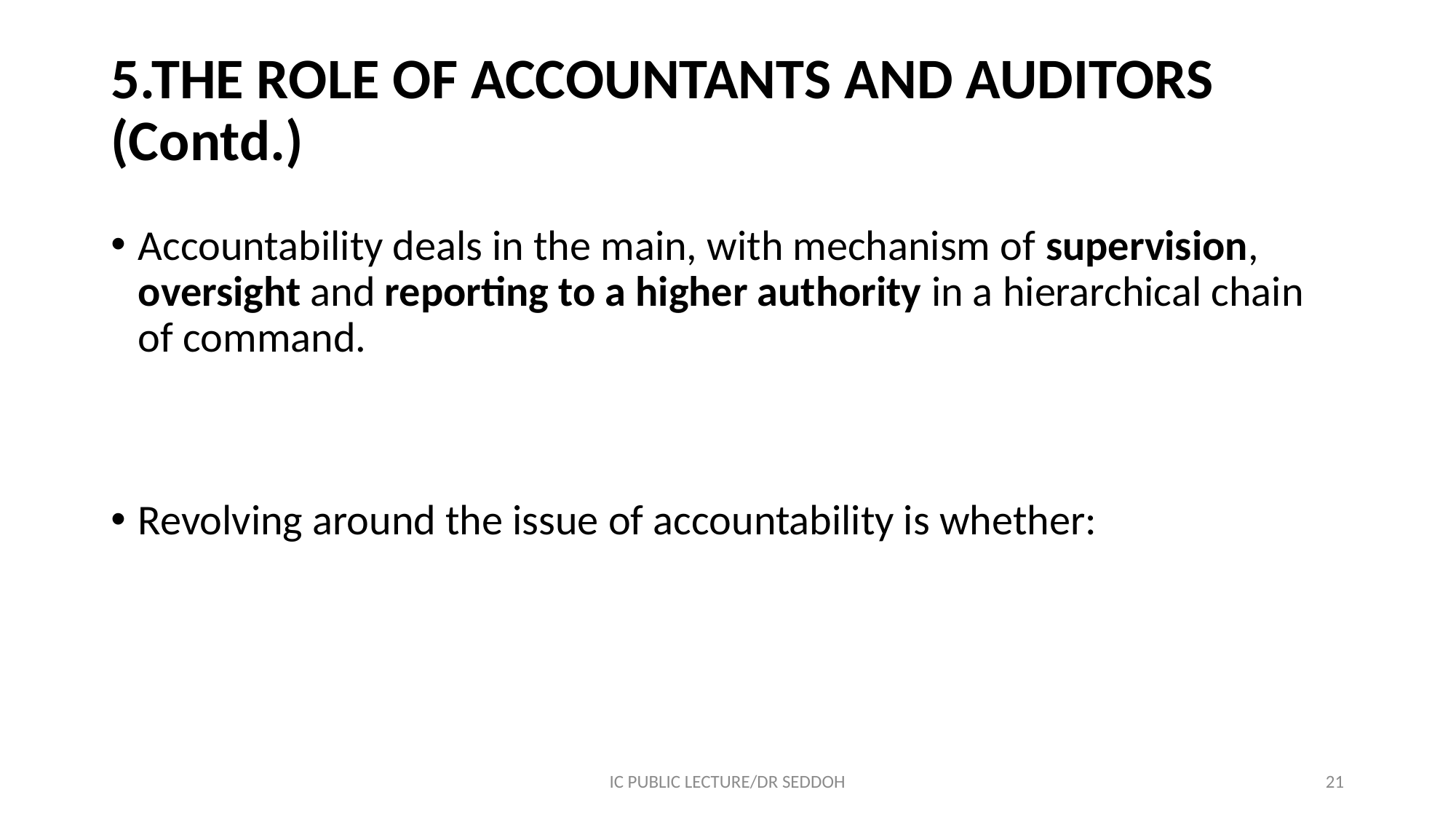

# 5.THE ROLE OF ACCOUNTANTS AND AUDITORS (Contd.)
Accountability deals in the main, with mechanism of supervision, oversight and reporting to a higher authority in a hierarchical chain of command.

Revolving around the issue of accountability is whether:
IC PUBLIC LECTURE/DR SEDDOH
21